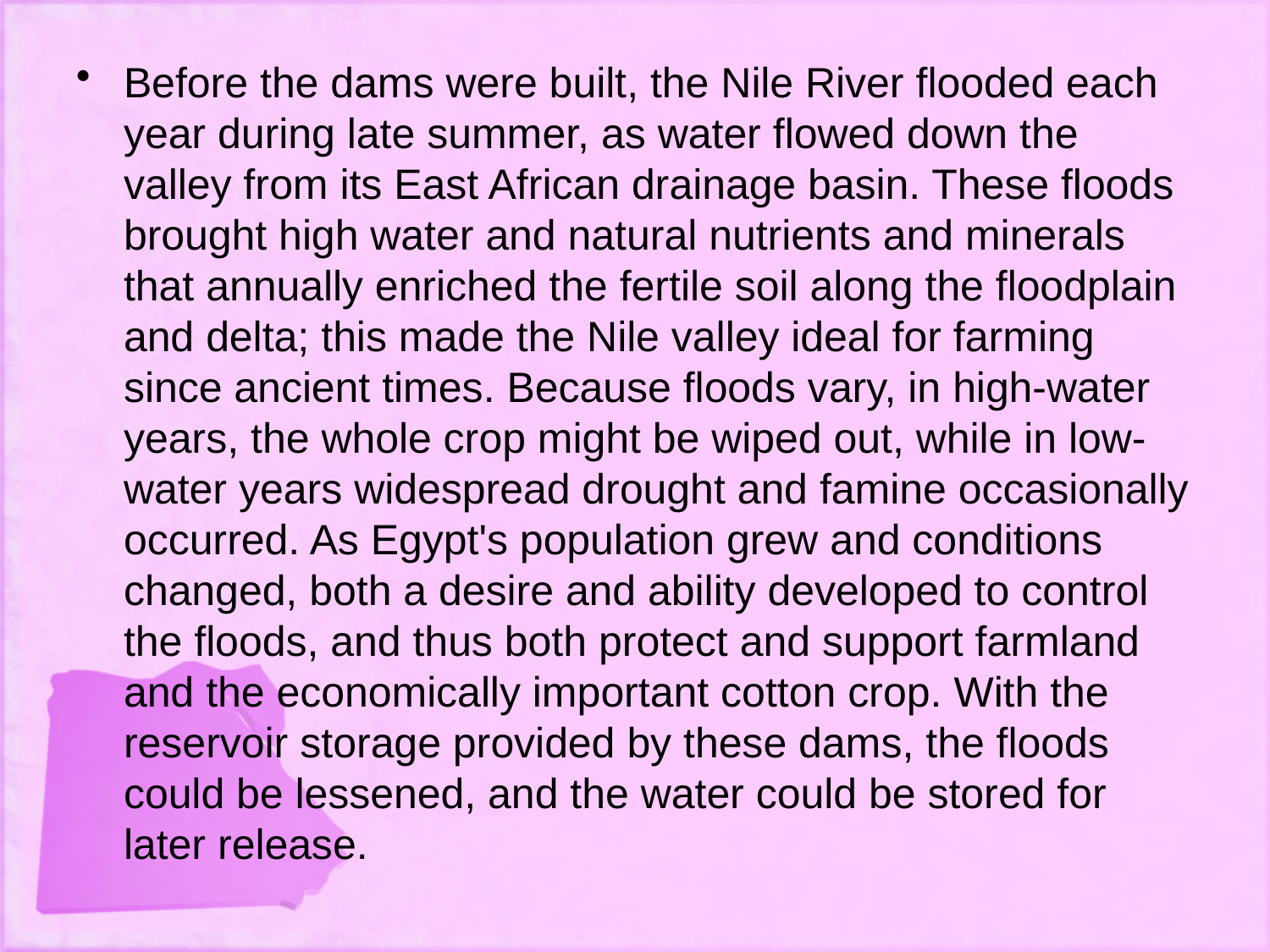

Before the dams were built, the Nile River flooded each year during late summer, as water flowed down the valley from its East African drainage basin. These floods brought high water and natural nutrients and minerals that annually enriched the fertile soil along the floodplain and delta; this made the Nile valley ideal for farming since ancient times. Because floods vary, in high-water years, the whole crop might be wiped out, while in low-water years widespread drought and famine occasionally occurred. As Egypt's population grew and conditions changed, both a desire and ability developed to control the floods, and thus both protect and support farmland and the economically important cotton crop. With the reservoir storage provided by these dams, the floods could be lessened, and the water could be stored for later release.